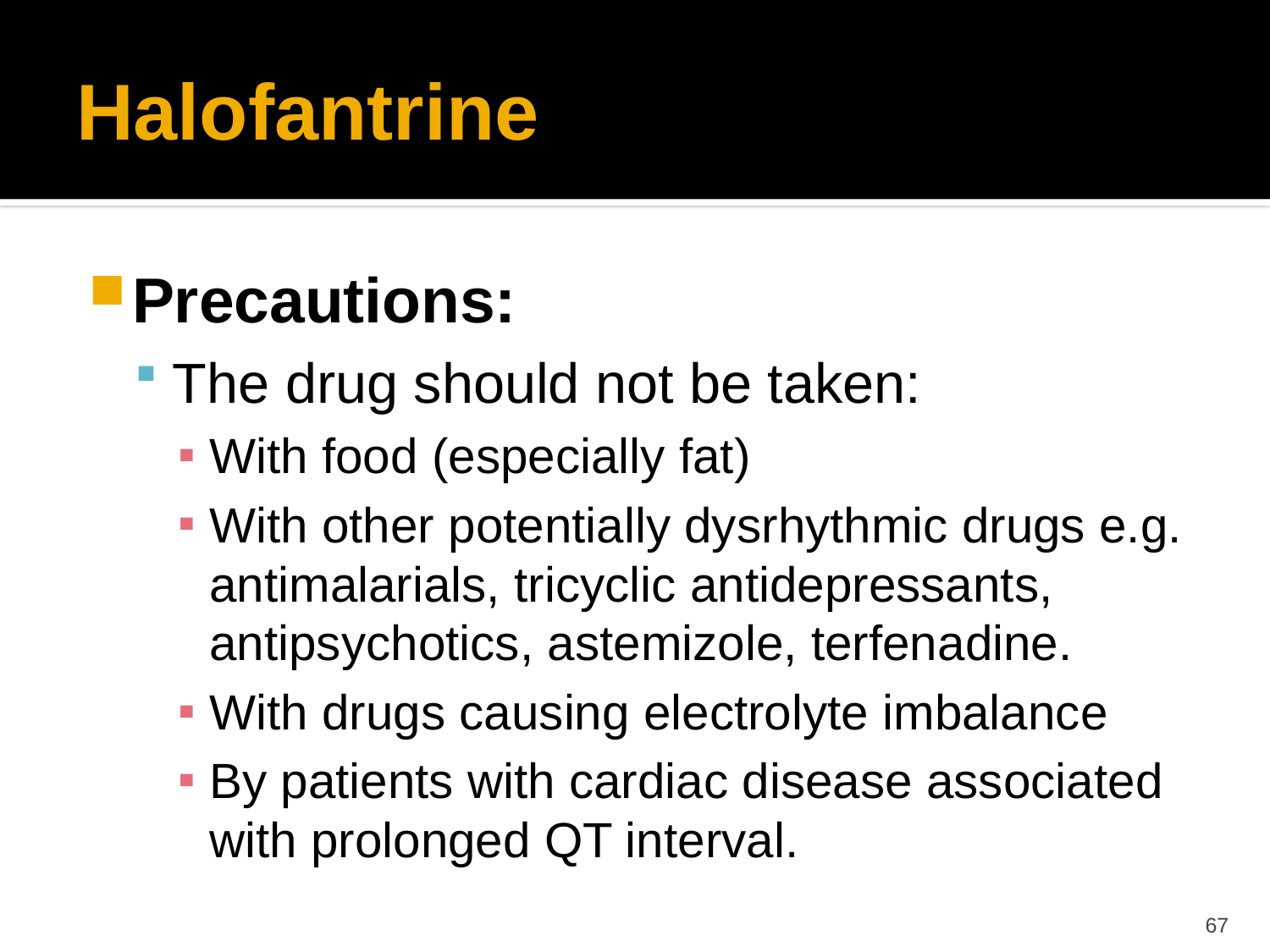

# Halofantrine
Precautions:
The drug should not be taken:
With food (especially fat)
With other potentially dysrhythmic drugs e.g. antimalarials, tricyclic antidepressants, antipsychotics, astemizole, terfenadine.
With drugs causing electrolyte imbalance
By patients with cardiac disease associated with prolonged QT interval.
67